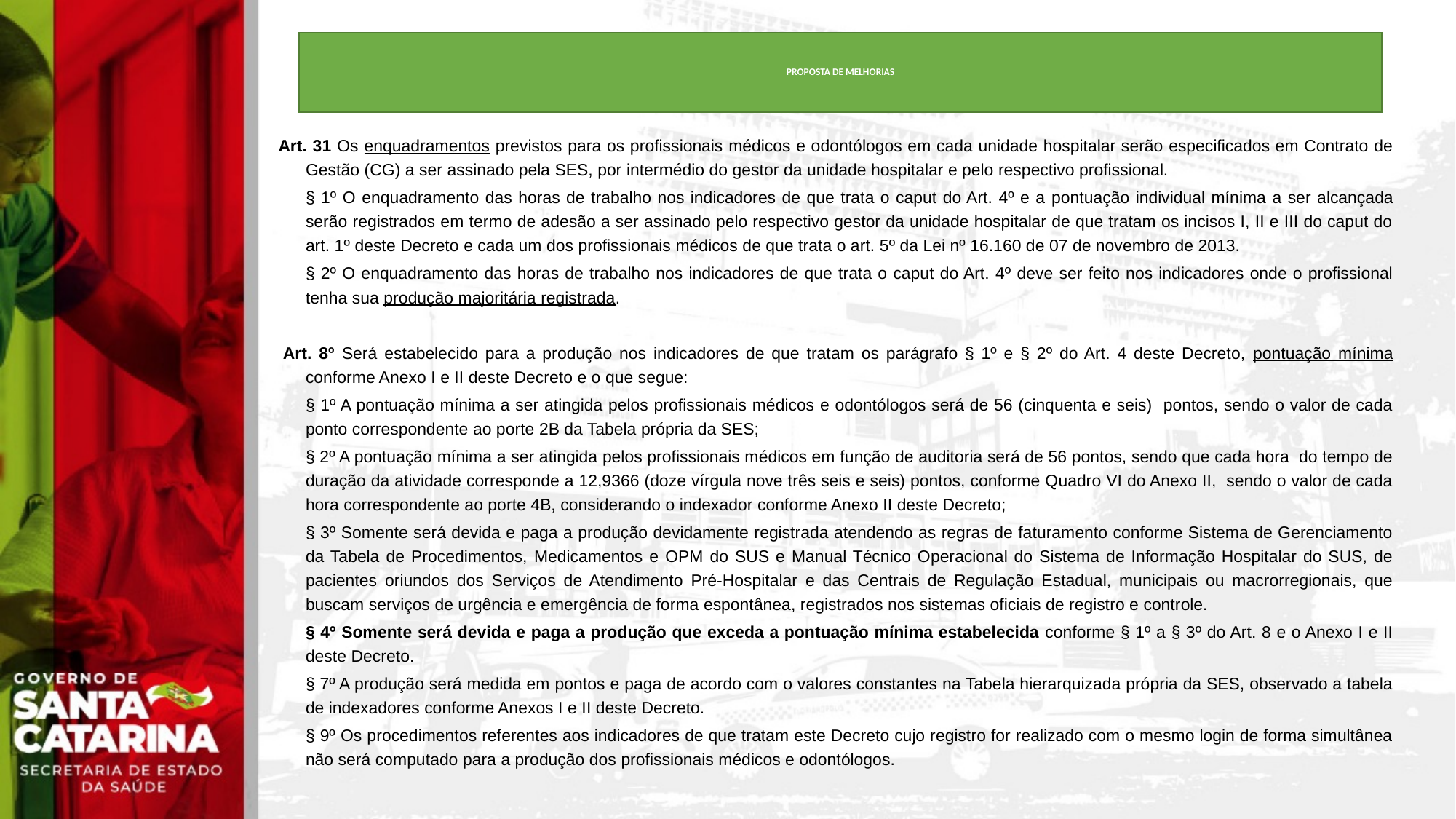

# PROPOSTA DE MELHORIAS
Art. 31 Os enquadramentos previstos para os profissionais médicos e odontólogos em cada unidade hospitalar serão especificados em Contrato de Gestão (CG) a ser assinado pela SES, por intermédio do gestor da unidade hospitalar e pelo respectivo profissional.
§ 1º O enquadramento das horas de trabalho nos indicadores de que trata o caput do Art. 4º e a pontuação individual mínima a ser alcançada serão registrados em termo de adesão a ser assinado pelo respectivo gestor da unidade hospitalar de que tratam os incisos I, II e III do caput do art. 1º deste Decreto e cada um dos profissionais médicos de que trata o art. 5º da Lei nº 16.160 de 07 de novembro de 2013.
§ 2º O enquadramento das horas de trabalho nos indicadores de que trata o caput do Art. 4º deve ser feito nos indicadores onde o profissional tenha sua produção majoritária registrada.

 Art. 8º Será estabelecido para a produção nos indicadores de que tratam os parágrafo § 1º e § 2º do Art. 4 deste Decreto, pontuação mínima conforme Anexo I e II deste Decreto e o que segue:
§ 1º A pontuação mínima a ser atingida pelos profissionais médicos e odontólogos será de 56 (cinquenta e seis)  pontos, sendo o valor de cada ponto correspondente ao porte 2B da Tabela própria da SES;
§ 2º A pontuação mínima a ser atingida pelos profissionais médicos em função de auditoria será de 56 pontos, sendo que cada hora  do tempo de duração da atividade corresponde a 12,9366 (doze vírgula nove três seis e seis) pontos, conforme Quadro VI do Anexo II,  sendo o valor de cada hora correspondente ao porte 4B, considerando o indexador conforme Anexo II deste Decreto;
§ 3º Somente será devida e paga a produção devidamente registrada atendendo as regras de faturamento conforme Sistema de Gerenciamento da Tabela de Procedimentos, Medicamentos e OPM do SUS e Manual Técnico Operacional do Sistema de Informação Hospitalar do SUS, de pacientes oriundos dos Serviços de Atendimento Pré-Hospitalar e das Centrais de Regulação Estadual, municipais ou macrorregionais, que buscam serviços de urgência e emergência de forma espontânea, registrados nos sistemas oficiais de registro e controle.
§ 4º Somente será devida e paga a produção que exceda a pontuação mínima estabelecida conforme § 1º a § 3º do Art. 8 e o Anexo I e II deste Decreto.
§ 7º A produção será medida em pontos e paga de acordo com o valores constantes na Tabela hierarquizada própria da SES, observado a tabela de indexadores conforme Anexos I e II deste Decreto.
§ 9º Os procedimentos referentes aos indicadores de que tratam este Decreto cujo registro for realizado com o mesmo login de forma simultânea não será computado para a produção dos profissionais médicos e odontólogos.